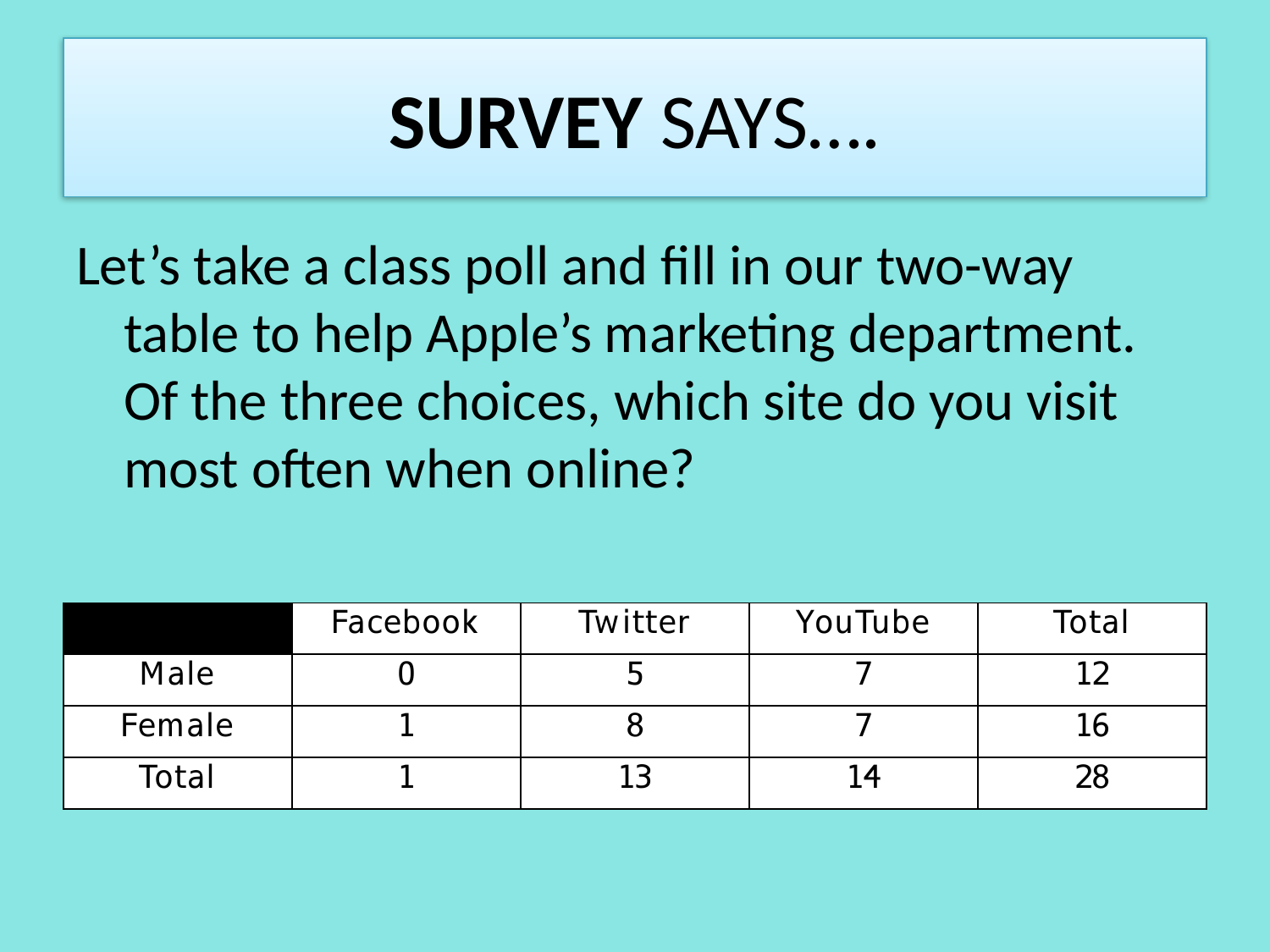

# SURVEY SAYS….
Let’s take a class poll and fill in our two-way table to help Apple’s marketing department.  Of the three choices, which site do you visit most often when online?
|  | Facebook | Twitter | YouTube | Total |
| --- | --- | --- | --- | --- |
| Male | 0 | 5 | 7 | 12 |
| Female | 1 | 8 | 7 | 16 |
| Total | 1 | 13 | 14 | 28 |